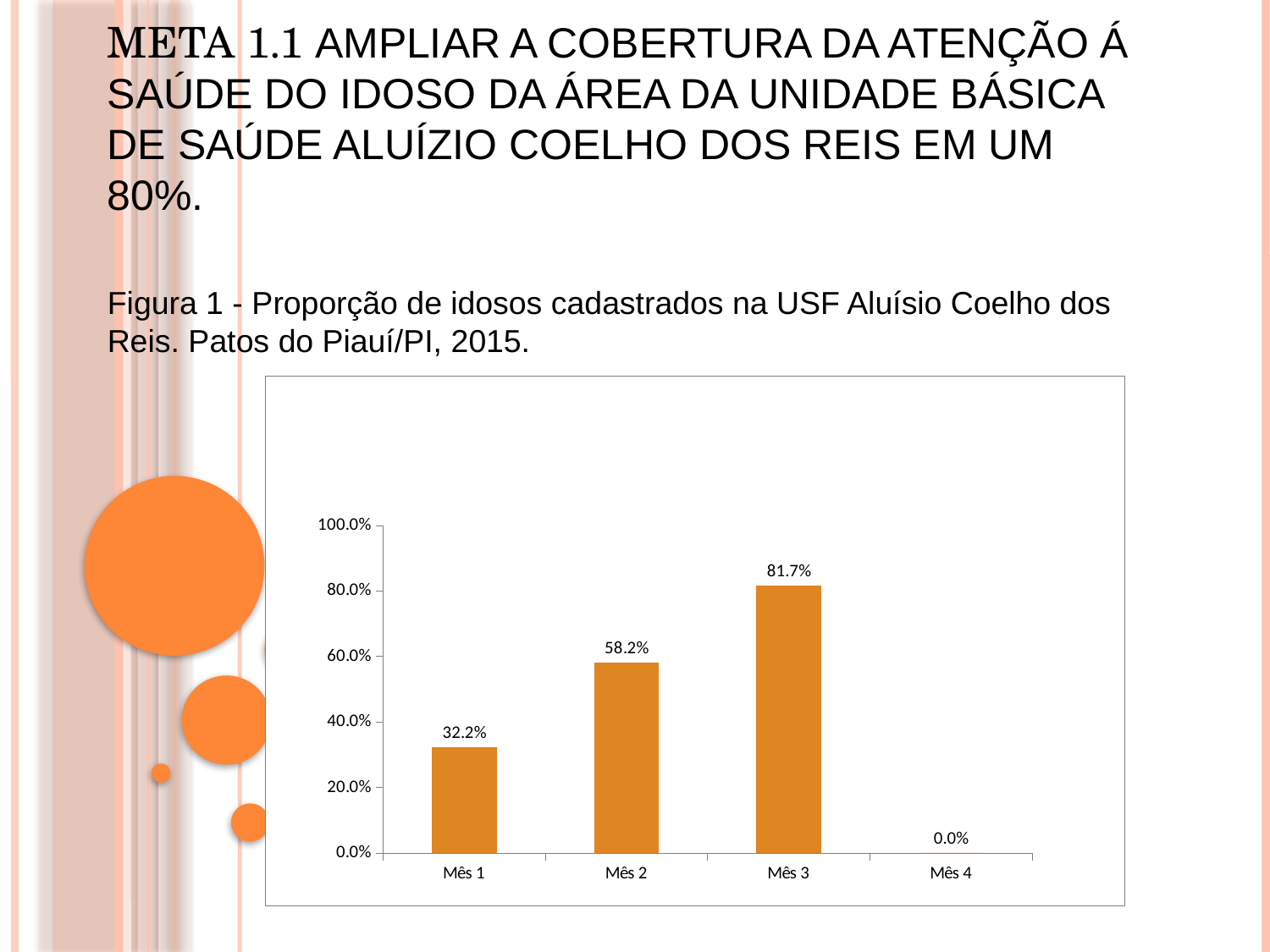

# Meta 1.1 ampliar a cobertura da atenção á saúde do idoso da área da unidade básica de saúde Aluízio coelho dos reis em um 80%.
Figura 1 - Proporção de idosos cadastrados na USF Aluísio Coelho dos Reis. Patos do Piauí/PI, 2015.

### Chart

| Category | Cobertura do programa de atenção à saúde do idoso na unidade de saúde |
|---|---|
| Mês 1 | 0.3221153846153847 |
| Mês 2 | 0.5817307692307692 |
| Mês 3 | 0.8173076923076924 |
| Mês 4 | 0.0 |